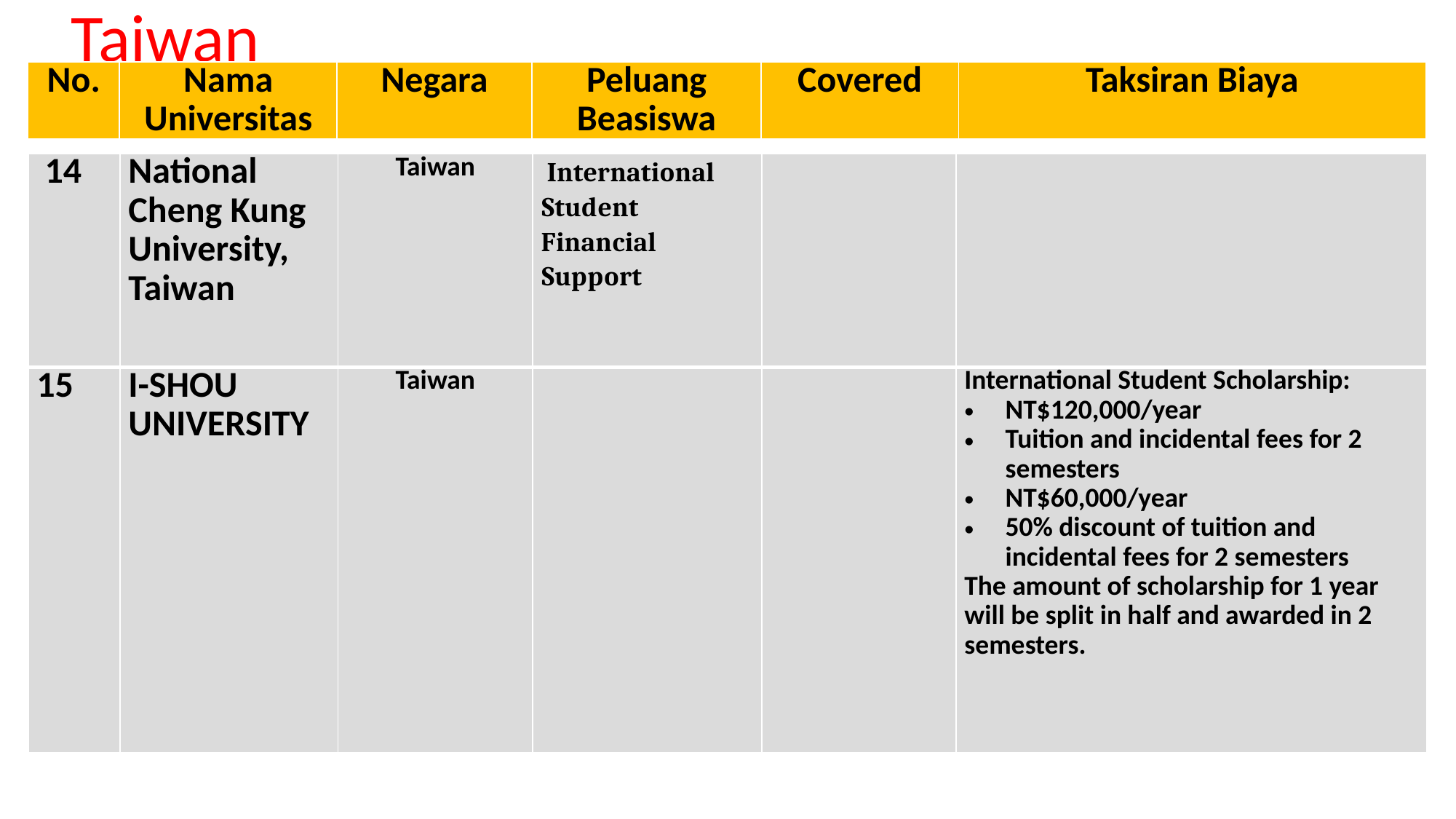

# Taiwan
| No. | Nama Universitas | Negara | Peluang Beasiswa | Covered | Taksiran Biaya |
| --- | --- | --- | --- | --- | --- |
| 14 | National Cheng Kung University, Taiwan | Taiwan | International Student Financial Support |  |  |
| --- | --- | --- | --- | --- | --- |
| 15 | I-SHOU UNIVERSITY | Taiwan |  |  | International Student Scholarship: NT$120,000/year Tuition and incidental fees for 2 semesters NT$60,000/year 50% discount of tuition and incidental fees for 2 semesters The amount of scholarship for 1 year will be split in half and awarded in 2 semesters. |